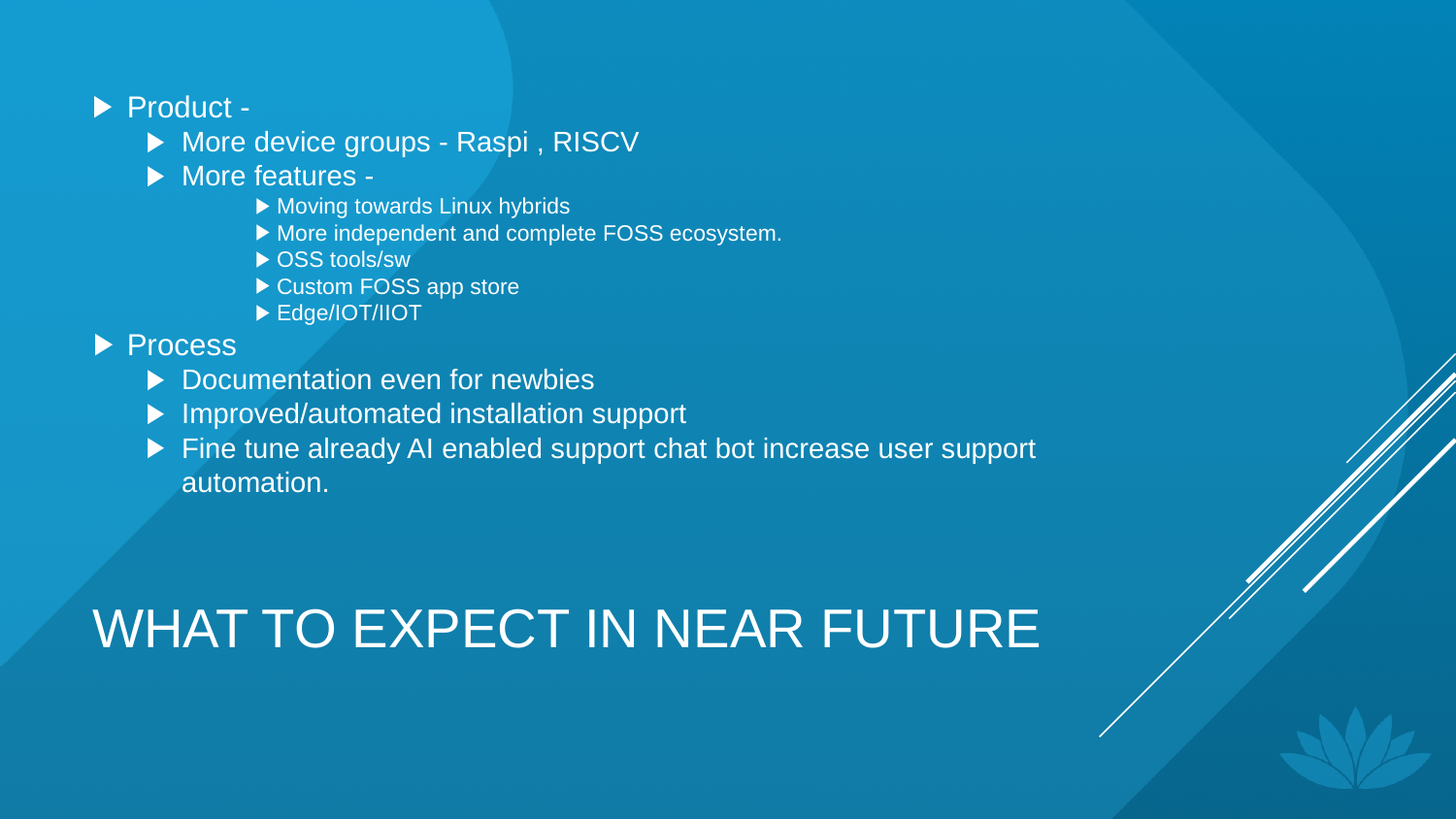

Product -
More device groups - Raspi , RISCV
More features -
Moving towards Linux hybrids
More independent and complete FOSS ecosystem.
OSS tools/sw
Custom FOSS app store
Edge/IOT/IIOT
Process
Documentation even for newbies
Improved/automated installation support
Fine tune already AI enabled support chat bot increase user support automation.

# WHAT TO EXPECT IN NEAR FUTURE